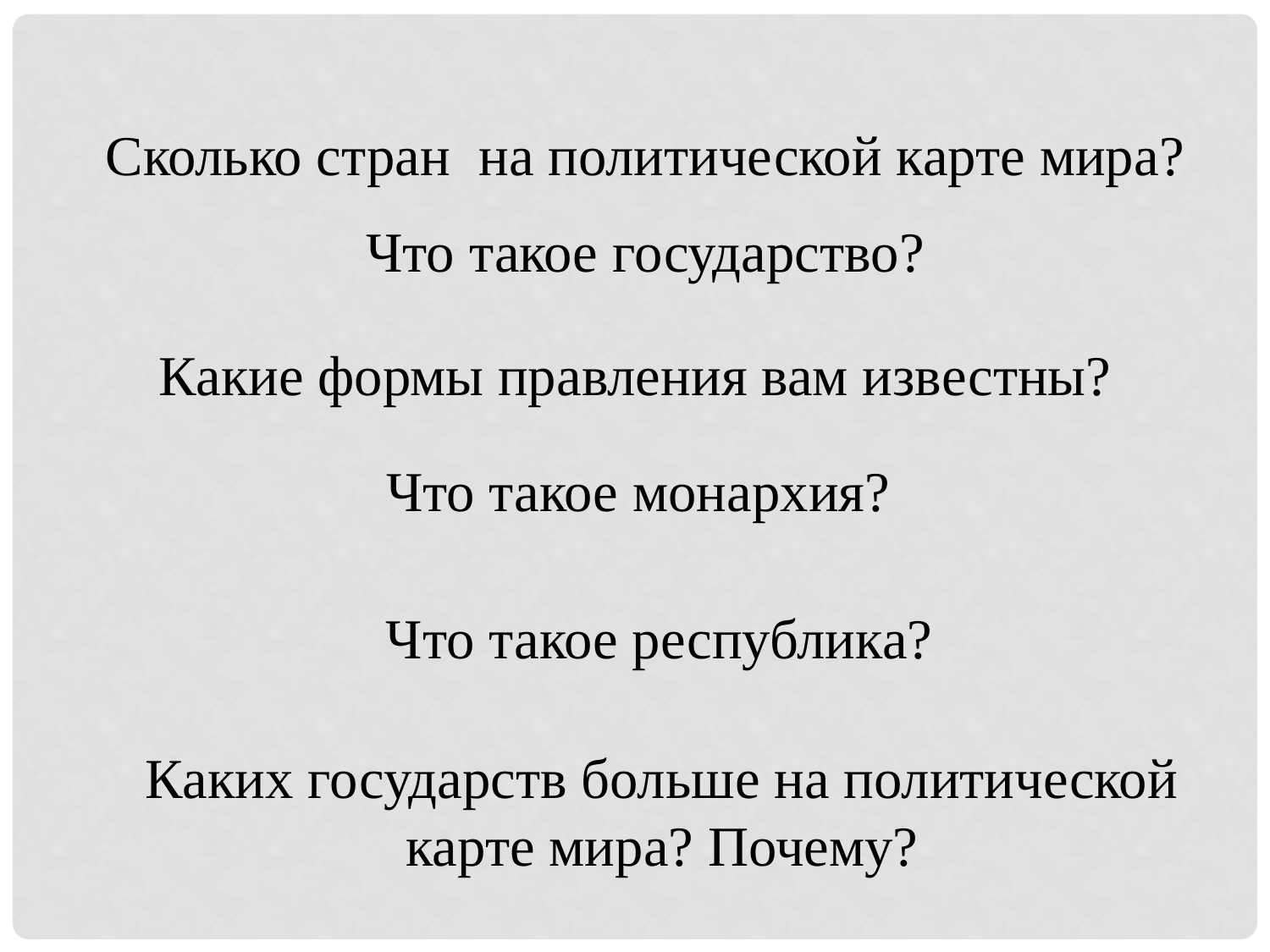

Сколько стран  на политической карте мира?
Что такое государство?
Какие формы правления вам известны?
Что такое монархия?
Что такое республика?
Каких государств больше на политической карте мира? Почему?